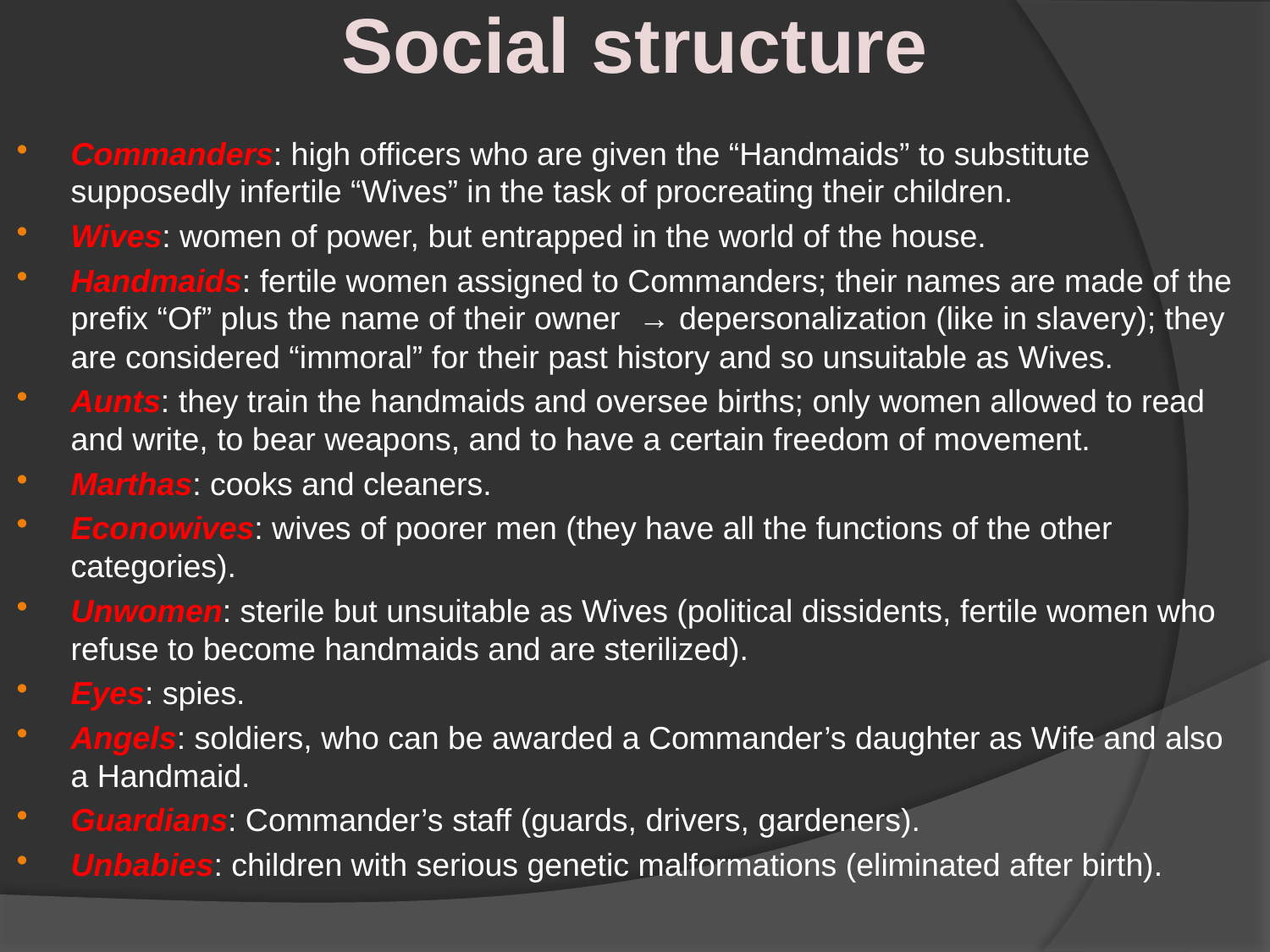

# Social structure
Commanders: high officers who are given the “Handmaids” to substitute supposedly infertile “Wives” in the task of procreating their children.
Wives: women of power, but entrapped in the world of the house.
Handmaids: fertile women assigned to Commanders; their names are made of the prefix “Of” plus the name of their owner  → depersonalization (like in slavery); they are considered “immoral” for their past history and so unsuitable as Wives.
Aunts: they train the handmaids and oversee births; only women allowed to read and write, to bear weapons, and to have a certain freedom of movement.
Marthas: cooks and cleaners.
Econowives: wives of poorer men (they have all the functions of the other categories).
Unwomen: sterile but unsuitable as Wives (political dissidents, fertile women who  refuse to become handmaids and are sterilized).
Eyes: spies.
Angels: soldiers, who can be awarded a Commander’s daughter as Wife and also a Handmaid.
Guardians: Commander’s staff (guards, drivers, gardeners).
Unbabies: children with serious genetic malformations (eliminated after birth).